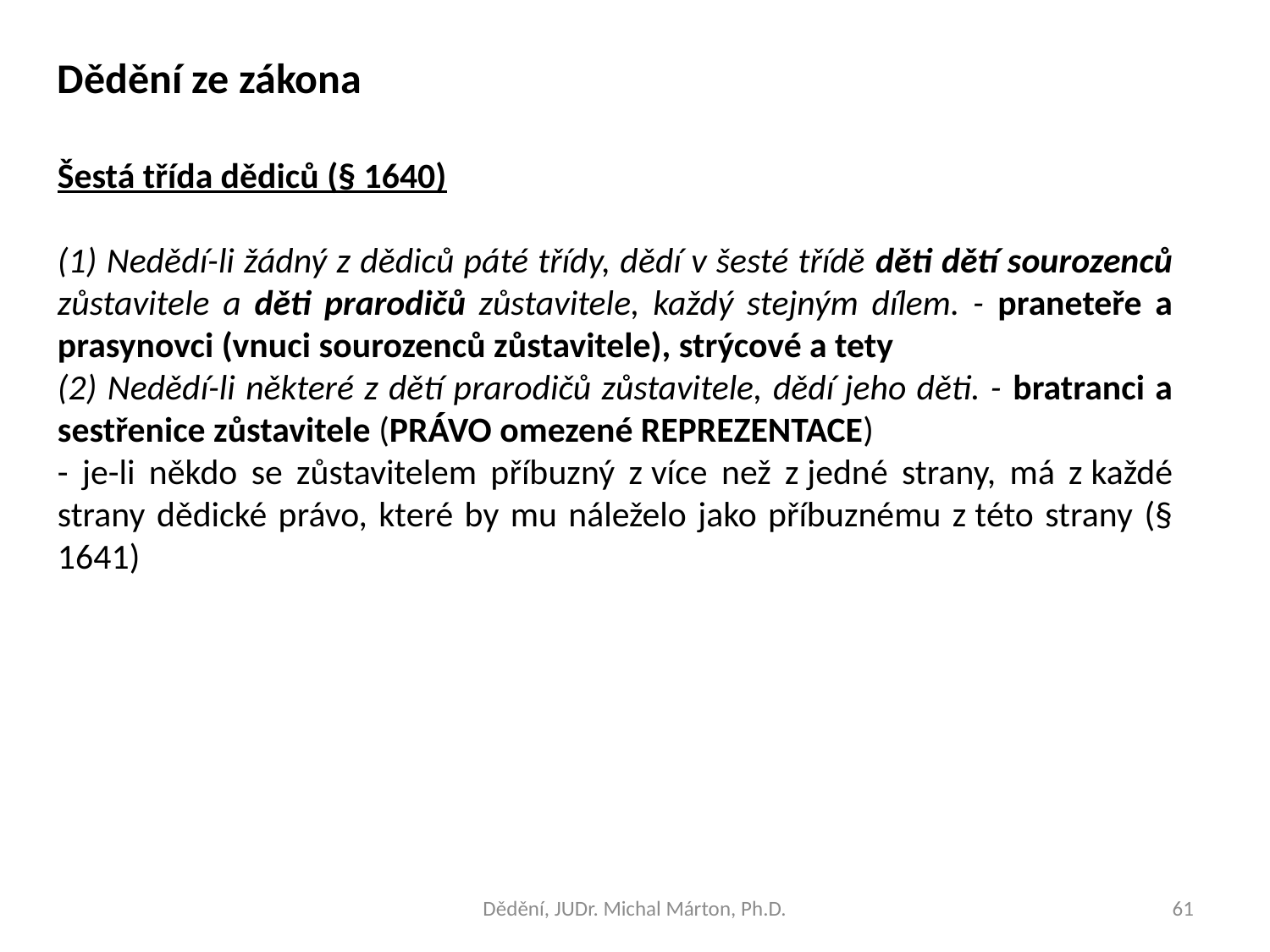

Dědění ze zákona

Šestá třída dědiců (§ 1640)

(1) Nedědí-li žádný z dědiců páté třídy, dědí v šesté třídě děti dětí sourozenců zůstavitele a děti prarodičů zůstavitele, každý stejným dílem. - praneteře a prasynovci (vnuci sourozenců zůstavitele), strýcové a tety
(2) Nedědí-li některé z dětí prarodičů zůstavitele, dědí jeho děti. - bratranci a sestřenice zůstavitele (PRÁVO omezené REPREZENTACE)
- je-li někdo se zůstavitelem příbuzný z více než z jedné strany, má z každé strany dědické právo, které by mu náleželo jako příbuznému z této strany (§ 1641)

Dědění, JUDr. Michal Márton, Ph.D.
61